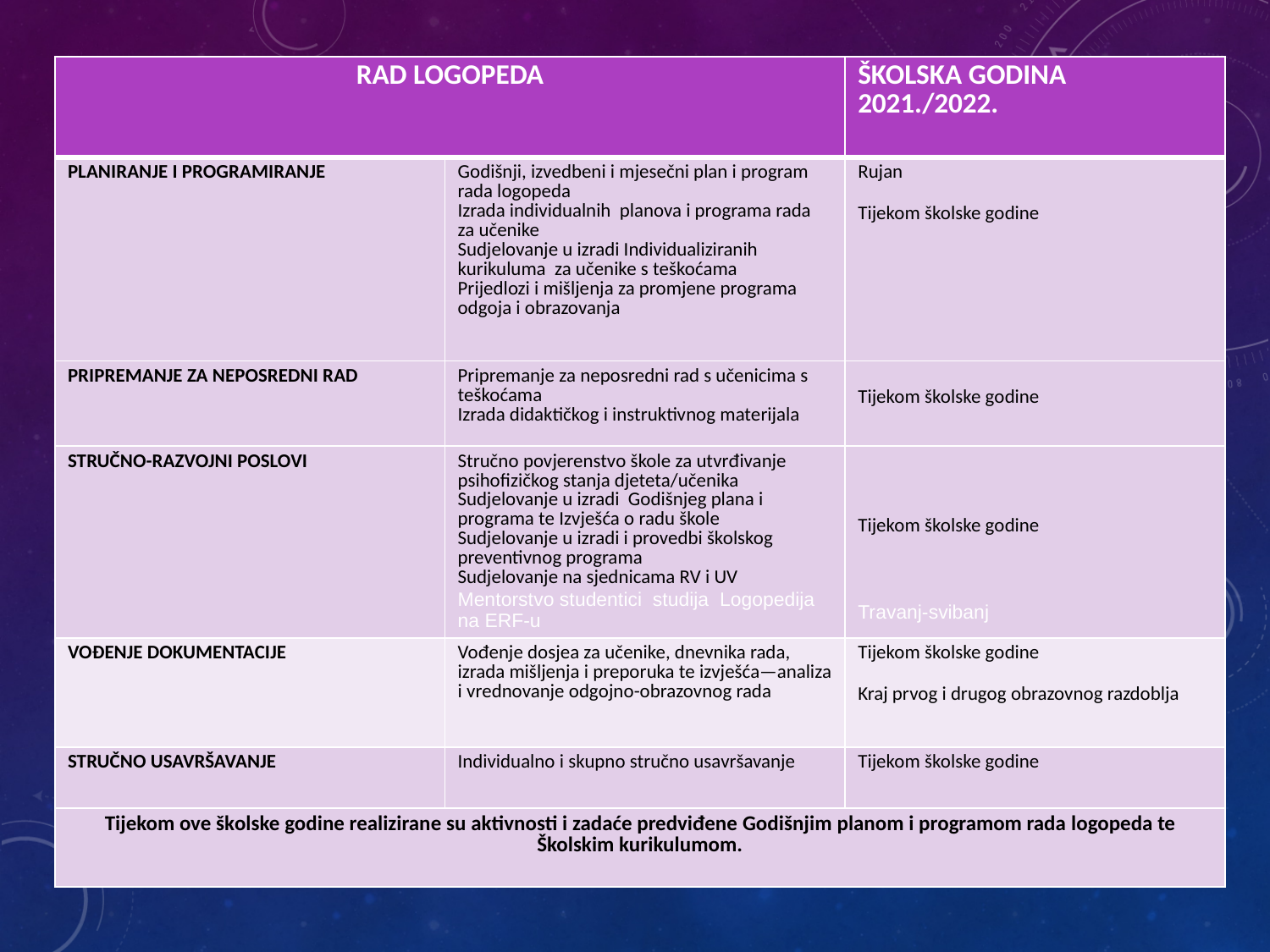

| RAD LOGOPEDA |  | ŠKOLSKA GODINA 2021./2022. |
| --- | --- | --- |
| PLANIRANJE I PROGRAMIRANJE | Godišnji, izvedbeni i mjesečni plan i program rada logopeda Izrada individualnih planova i programa rada za učenike Sudjelovanje u izradi Individualiziranih kurikuluma za učenike s teškoćama Prijedlozi i mišljenja za promjene programa odgoja i obrazovanja | Rujan Tijekom školske godine |
| PRIPREMANJE ZA NEPOSREDNI RAD | Pripremanje za neposredni rad s učenicima s teškoćama Izrada didaktičkog i instruktivnog materijala | Tijekom školske godine |
| STRUČNO-RAZVOJNI POSLOVI | Stručno povjerenstvo škole za utvrđivanje psihofizičkog stanja djeteta/učenika Sudjelovanje u izradi Godišnjeg plana i programa te Izvješća o radu škole Sudjelovanje u izradi i provedbi školskog preventivnog programa Sudjelovanje na sjednicama RV i UV Mentorstvo studentici studija Logopedija na ERF-u | Tijekom školske godine Travanj-svibanj |
| VOĐENJE DOKUMENTACIJE | Vođenje dosjea za učenike, dnevnika rada, izrada mišljenja i preporuka te izvješća—analiza i vrednovanje odgojno-obrazovnog rada | Tijekom školske godine Kraj prvog i drugog obrazovnog razdoblja |
| STRUČNO USAVRŠAVANJE | Individualno i skupno stručno usavršavanje | Tijekom školske godine |
| Tijekom ove školske godine realizirane su aktivnosti i zadaće predviđene Godišnjim planom i programom rada logopeda te Školskim kurikulumom. |  |  |